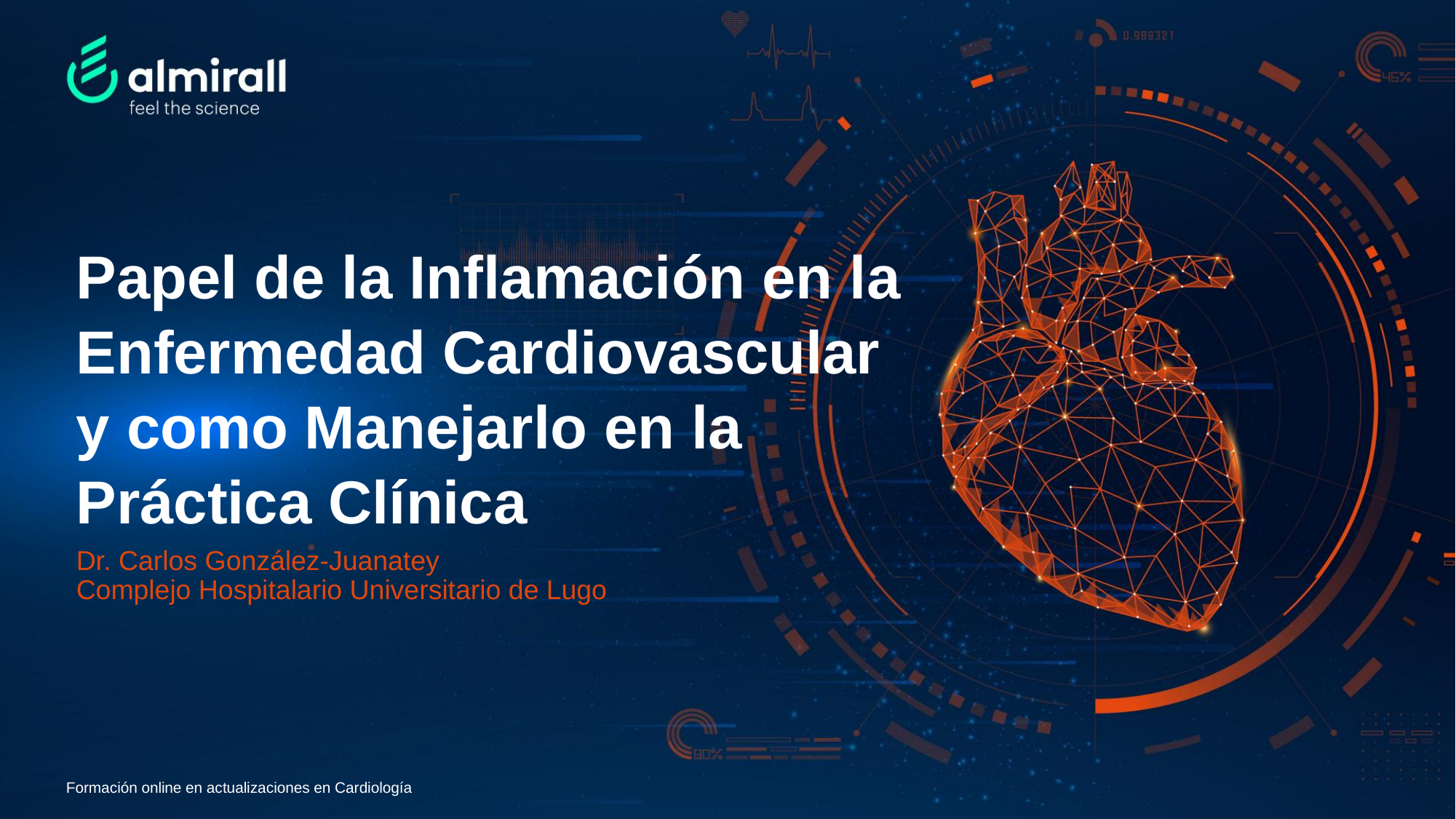

# Papel de la Inflamación en la Enfermedad Cardiovascular y como Manejarlo en la Práctica Clínica
Dr. Carlos González-Juanatey
Complejo Hospitalario Universitario de Lugo